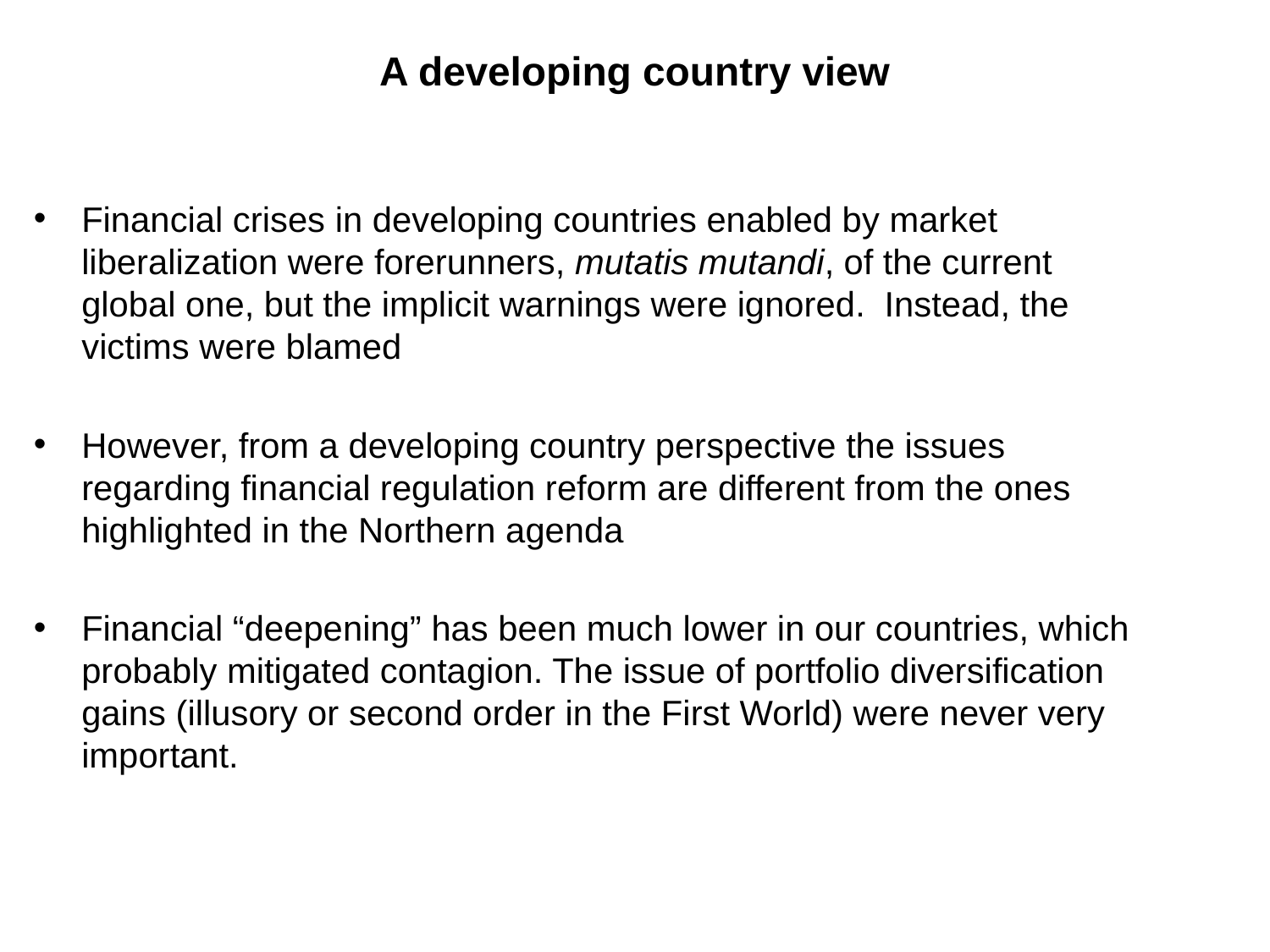

# A developing country view
Financial crises in developing countries enabled by market liberalization were forerunners, mutatis mutandi, of the current global one, but the implicit warnings were ignored.  Instead, the victims were blamed

However, from a developing country perspective the issues regarding financial regulation reform are different from the ones highlighted in the Northern agenda

Financial “deepening” has been much lower in our countries, which probably mitigated contagion. The issue of portfolio diversification gains (illusory or second order in the First World) were never very important.